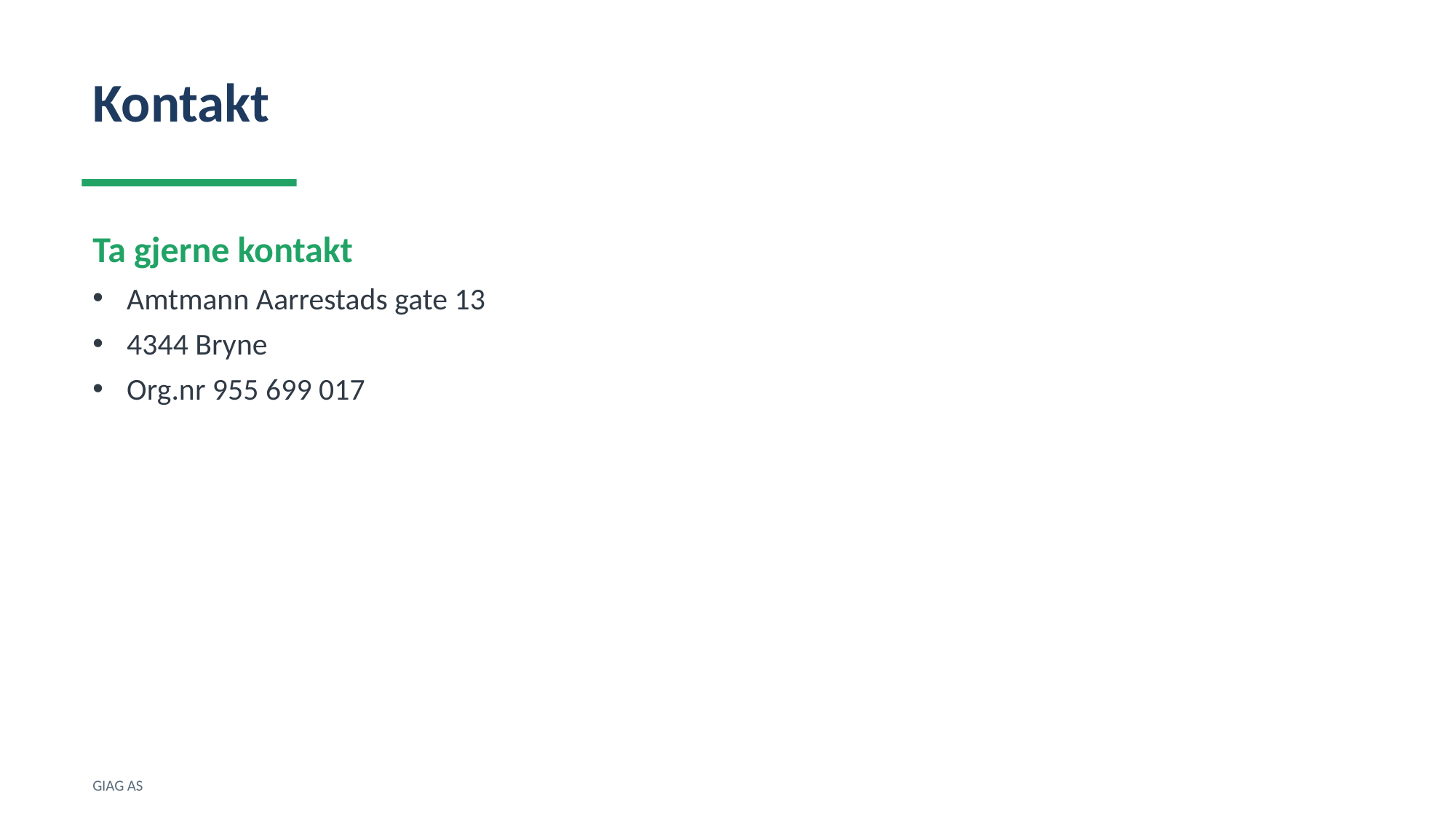

Kontakt

Ta gjerne kontakt
Amtmann Aarrestads gate 13
4344 Bryne
Org.nr 955 699 017
GIAG AS